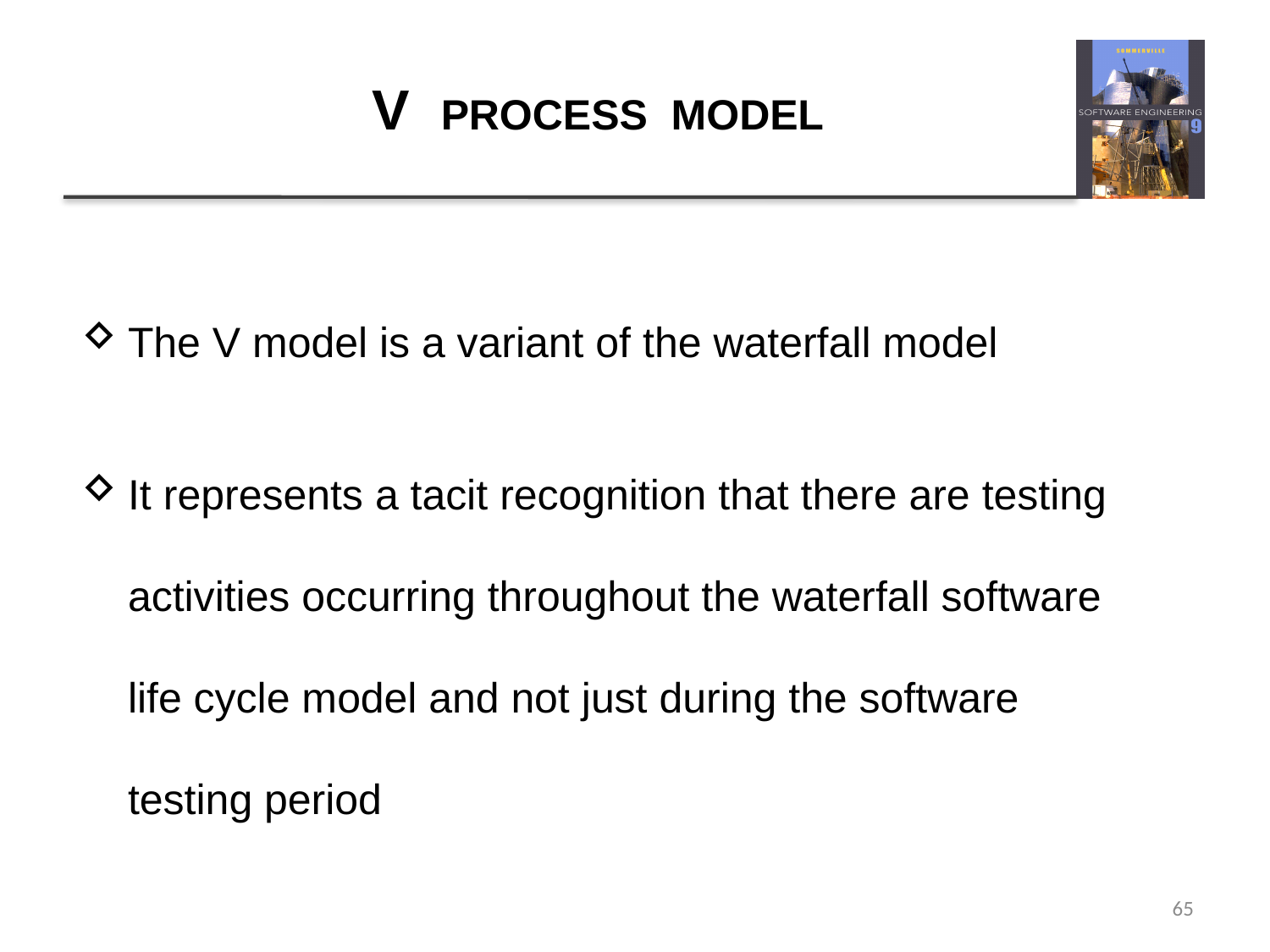

# V  PROCESS  MODEL
The V model is a variant of the waterfall model

It represents a tacit recognition that there are testing activities occurring throughout the waterfall software life cycle model and not just during the software testing period
65